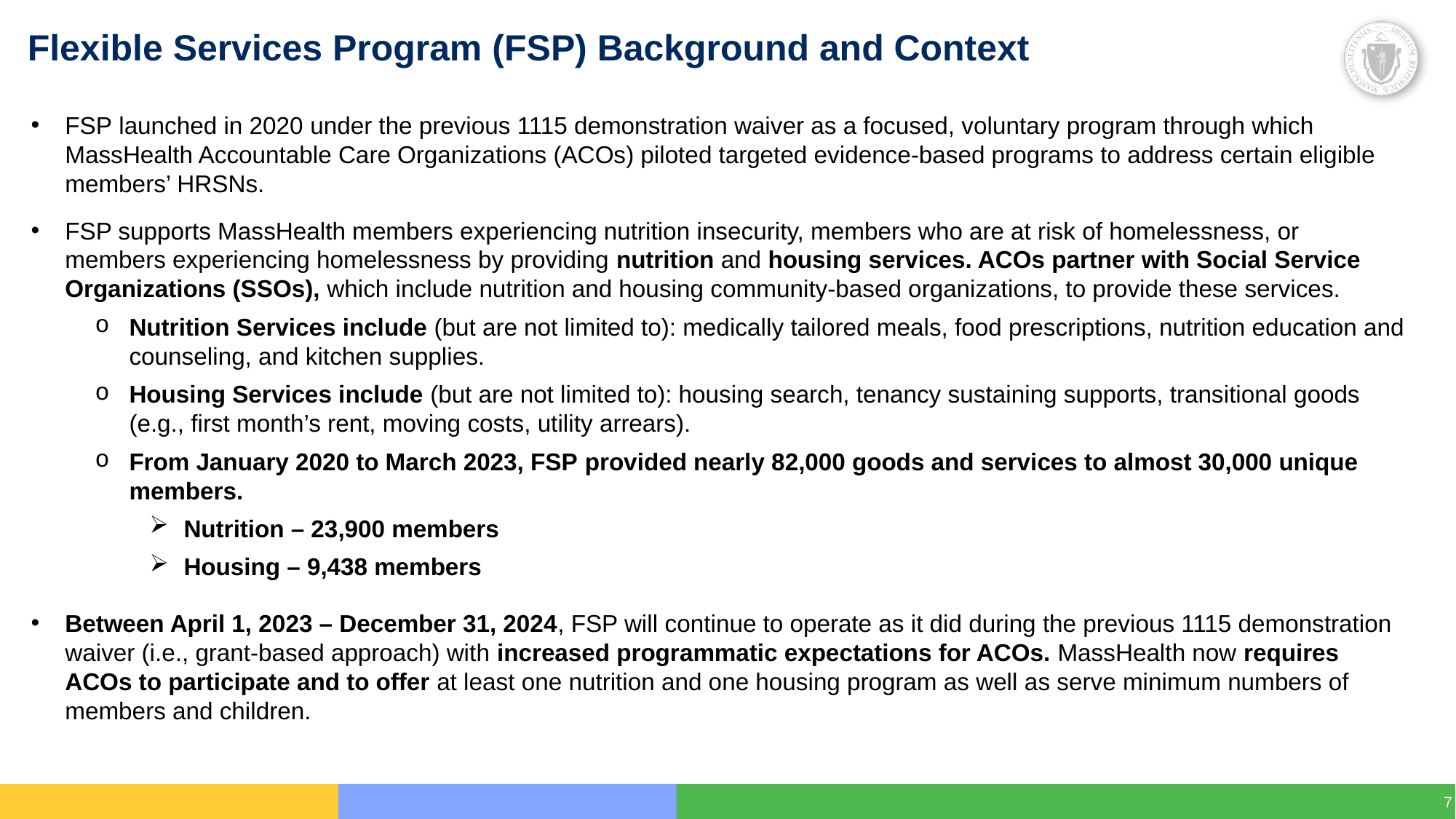

Flexible Services Program (FSP) Background and Context
FSP launched in 2020 under the previous 1115 demonstration waiver as a focused, voluntary program through which MassHealth Accountable Care Organizations (ACOs) piloted targeted evidence-based programs to address certain eligible members’ HRSNs.
FSP supports MassHealth members experiencing nutrition insecurity, members who are at risk of homelessness, or members experiencing homelessness by providing nutrition and housing services. ACOs partner with Social Service Organizations (SSOs), which include nutrition and housing community-based organizations, to provide these services.
Nutrition Services include (but are not limited to): medically tailored meals, food prescriptions, nutrition education and counseling, and kitchen supplies.
Housing Services include (but are not limited to): housing search, tenancy sustaining supports, transitional goods (e.g., first month’s rent, moving costs, utility arrears).
From January 2020 to March 2023, FSP provided nearly 82,000 goods and services to almost 30,000 unique members.
Nutrition – 23,900 members
Housing – 9,438 members
Between April 1, 2023 – December 31, 2024, FSP will continue to operate as it did during the previous 1115 demonstration waiver (i.e., grant-based approach) with increased programmatic expectations for ACOs. MassHealth now requires ACOs to participate and to offer at least one nutrition and one housing program as well as serve minimum numbers of members and children.